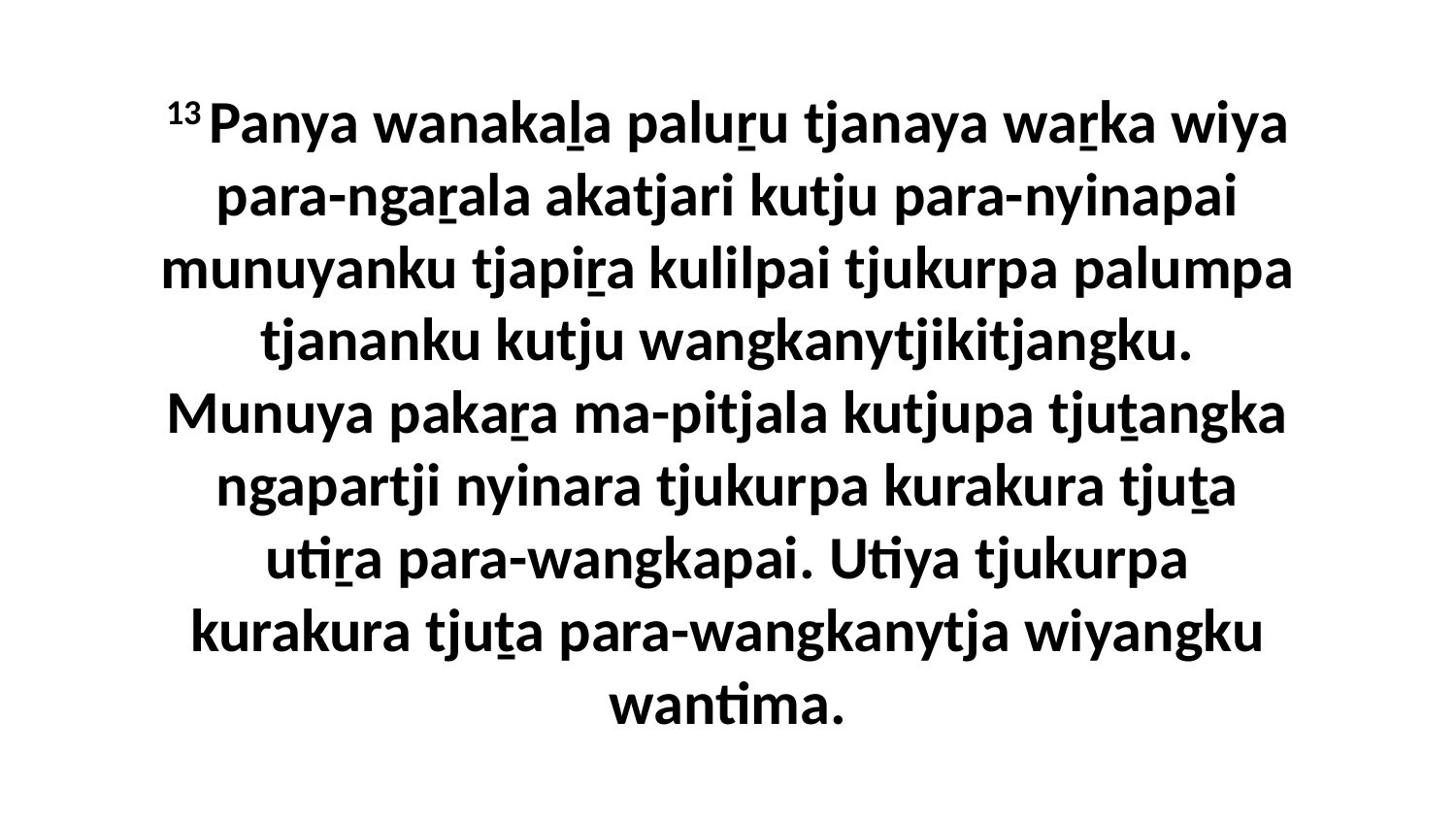

13 Panya wanakaḻa paluṟu tjanaya waṟka wiya para-ngaṟala akatjari kutju para-nyinapai munuyanku tjapiṟa kulilpai tjukurpa palumpa tjananku kutju wangkanytjikitjangku. Munuya pakaṟa ma-pitjala kutjupa tjuṯangka ngapartji nyinara tjukurpa kurakura tjuṯa utiṟa para-wangkapai. Utiya tjukurpa kurakura tjuṯa para-wangkanytja wiyangku wantima.